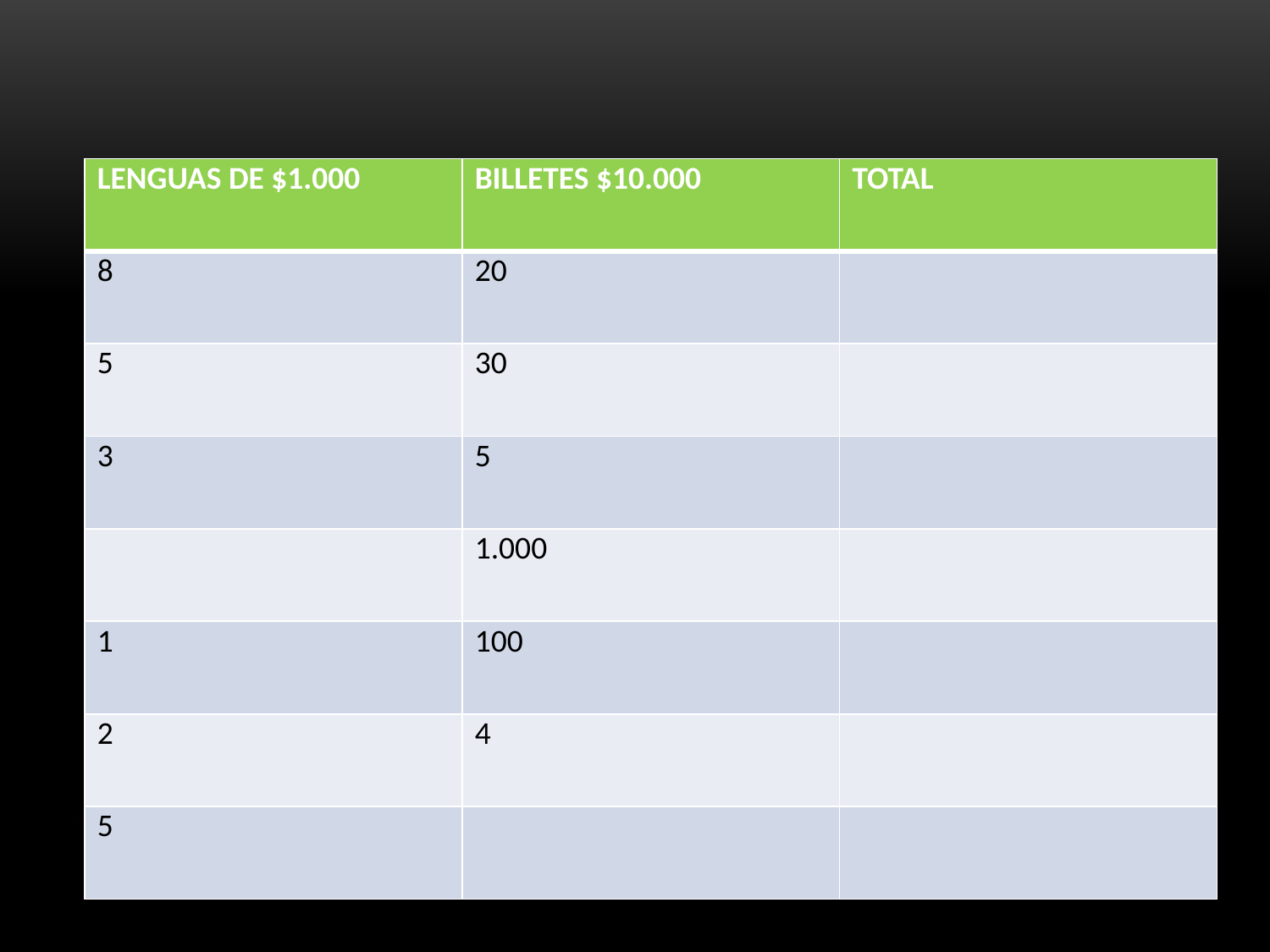

| LENGUAS DE $1.000 | BILLETES $10.000 | TOTAL |
| --- | --- | --- |
| 8 | 20 |  |
| 5 | 30 |  |
| 3 | 5 |  |
|  | 1.000 |  |
| 1 | 100 |  |
| 2 | 4 |  |
| 5 |  |  |